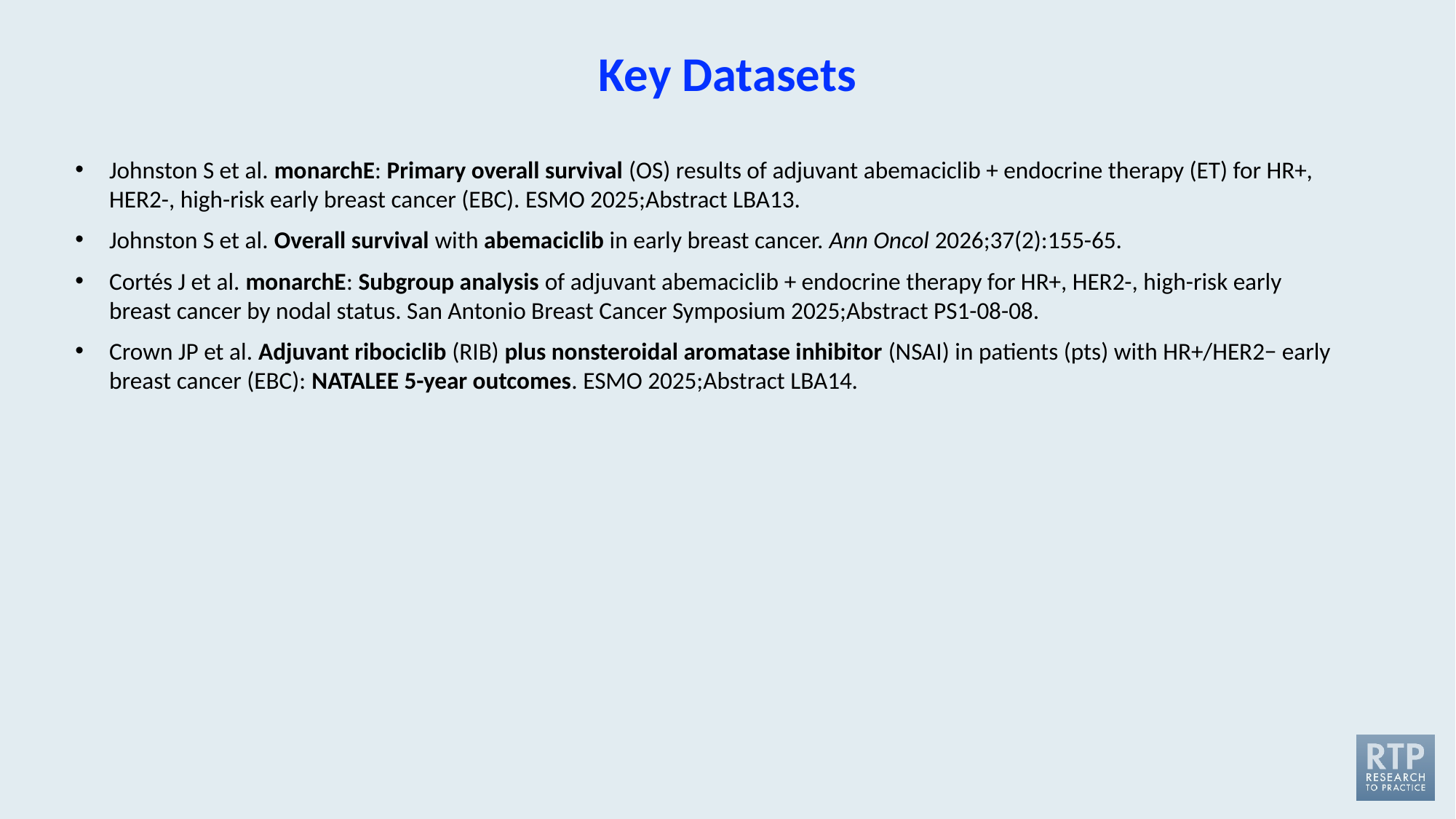

Key Datasets
Johnston S et al. monarchE: Primary overall survival (OS) results of adjuvant abemaciclib + endocrine therapy (ET) for HR+, HER2-, high-risk early breast cancer (EBC). ESMO 2025;Abstract LBA13.
Johnston S et al. Overall survival with abemaciclib in early breast cancer. Ann Oncol 2026;37(2):155-65.
Cortés J et al. monarchE: Subgroup analysis of adjuvant abemaciclib + endocrine therapy for HR+, HER2-, high-risk early breast cancer by nodal status. San Antonio Breast Cancer Symposium 2025;Abstract PS1-08-08.
Crown JP et al. Adjuvant ribociclib (RIB) plus nonsteroidal aromatase inhibitor (NSAI) in patients (pts) with HR+/HER2− early breast cancer (EBC): NATALEE 5-year outcomes. ESMO 2025;Abstract LBA14.